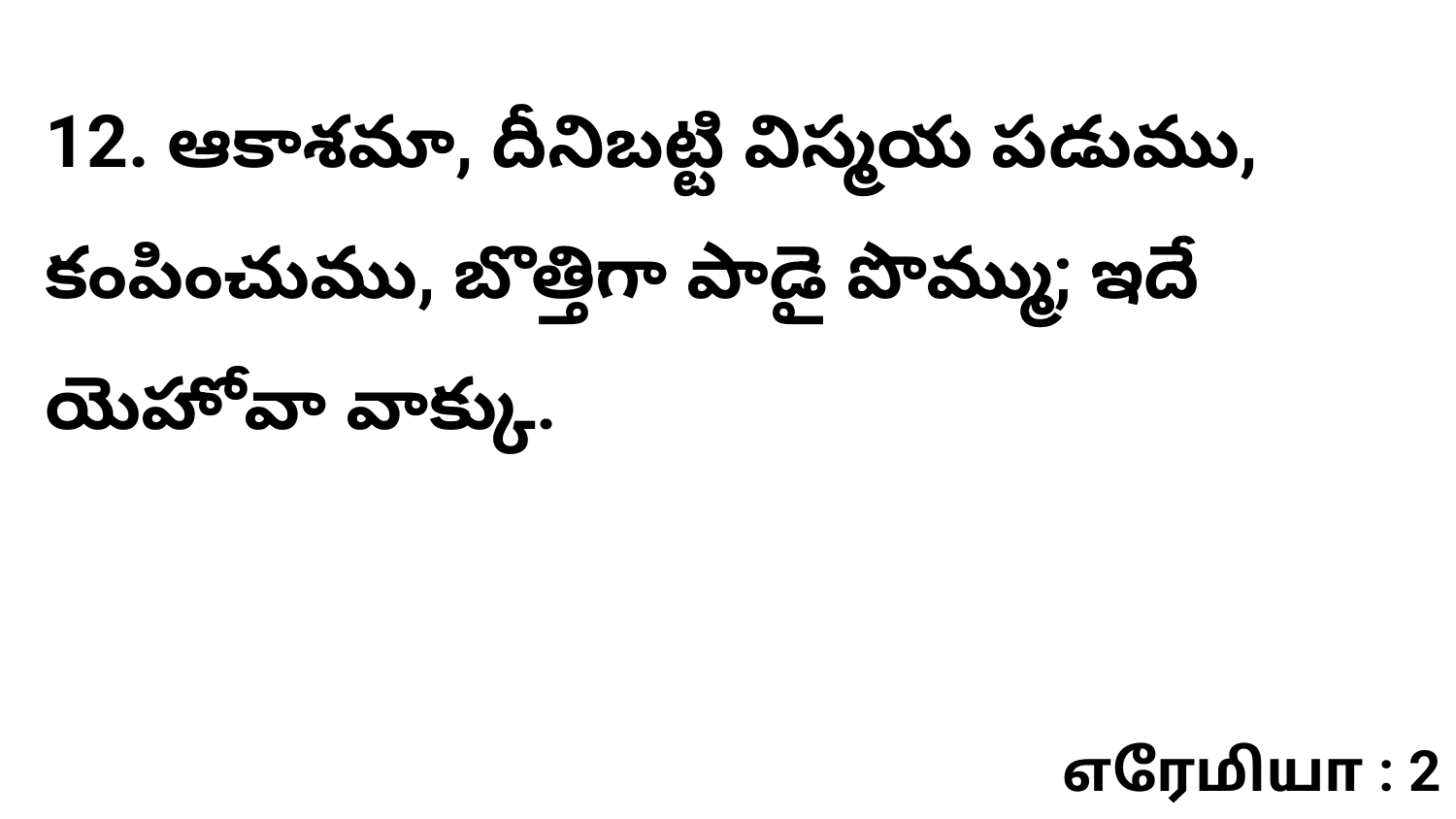

12. ఆకాశమా, దీనిబట్టి విస్మయ పడుము, కంపించుము, బొత్తిగా పాడై పొమ్ము; ఇదే యెహోవా వాక్కు.
எரேமியா : 2